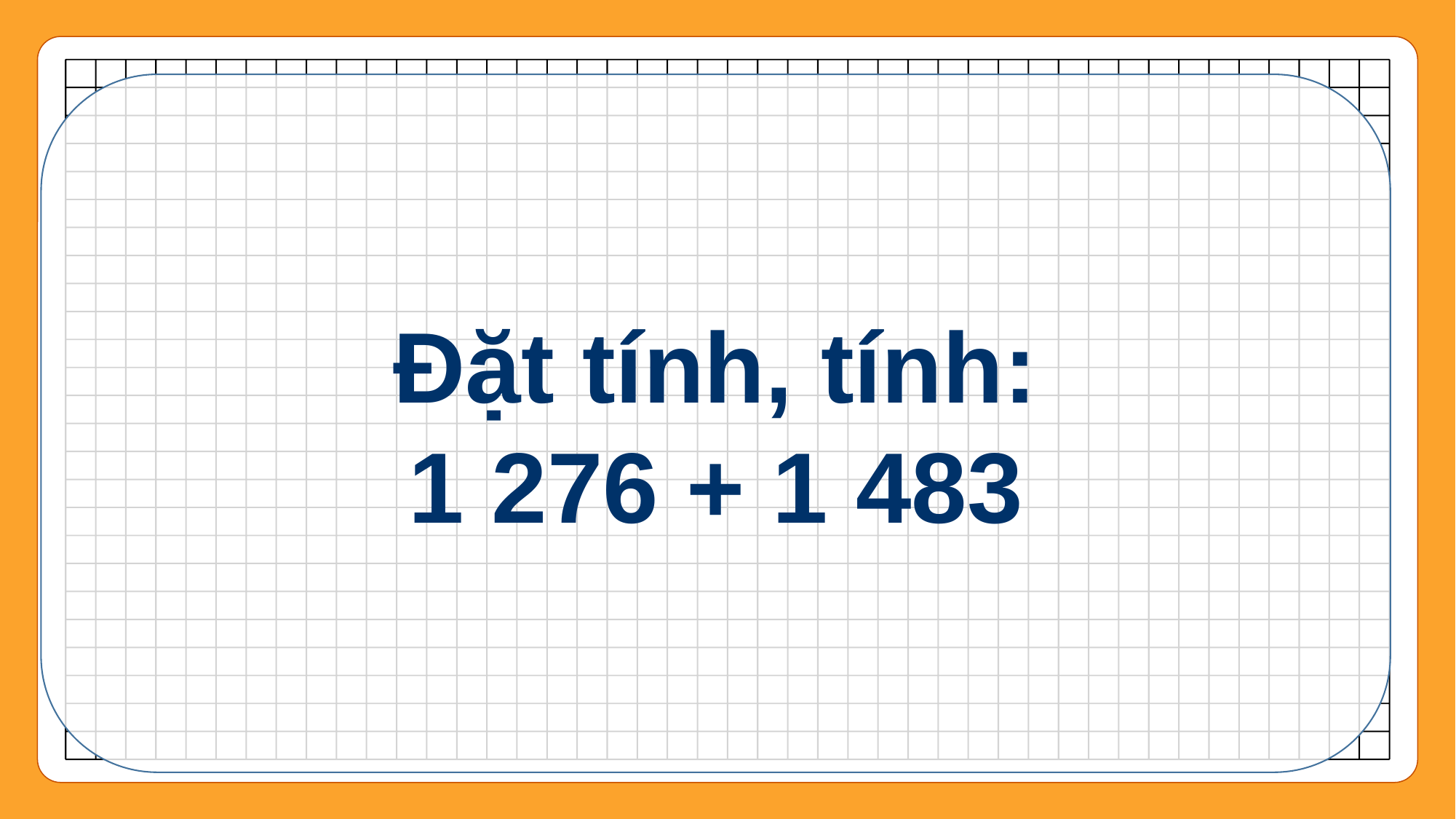

Đặt tính, tính:
1 276 + 1 483